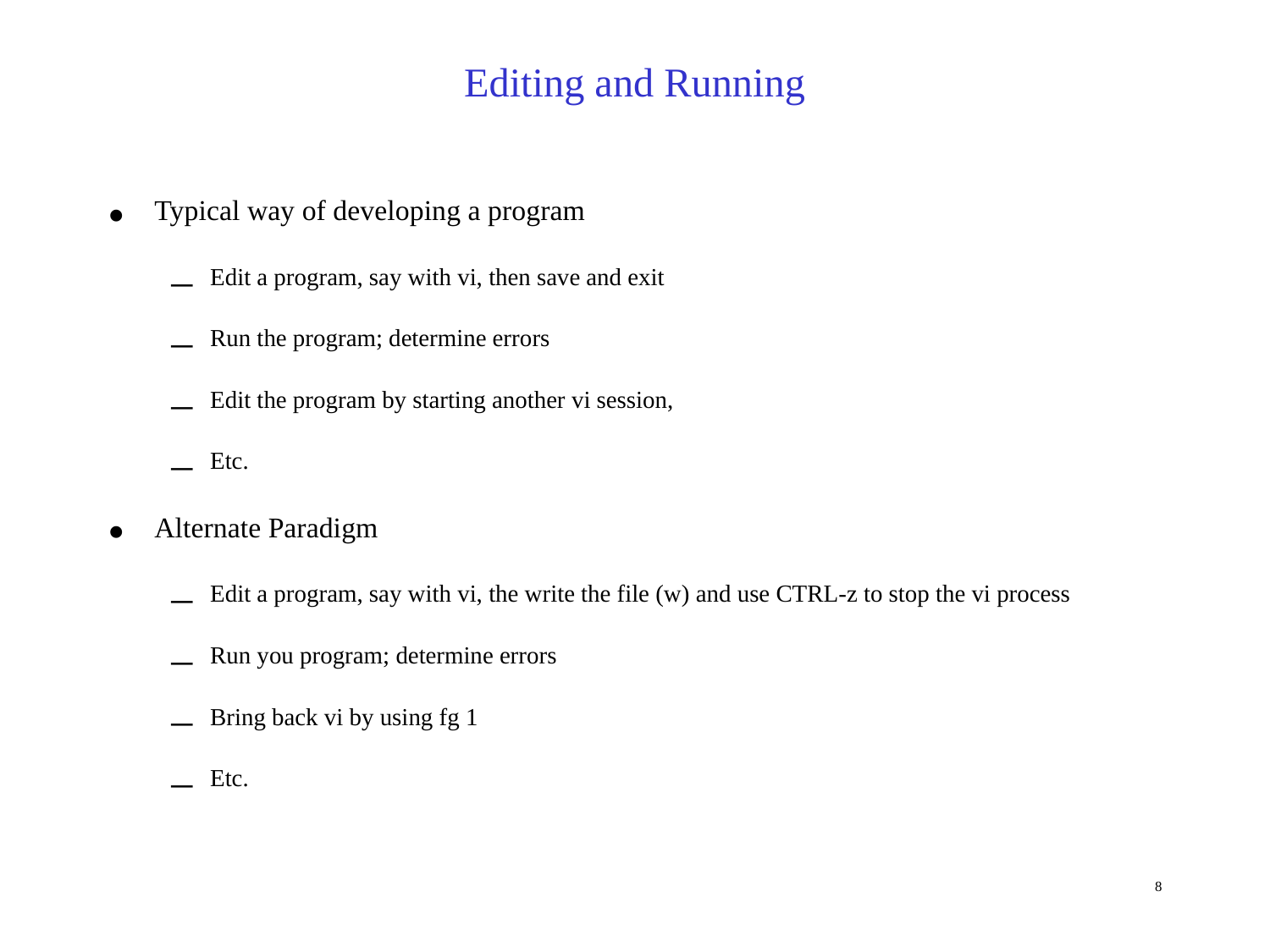

Editing and Running
Typical way of developing a program
Edit a program, say with vi, then save and exit
Run the program; determine errors
Edit the program by starting another vi session,
Etc.
Alternate Paradigm
Edit a program, say with vi, the write the file (w) and use CTRL-z to stop the vi process
Run you program; determine errors
Bring back vi by using fg 1
Etc.
8